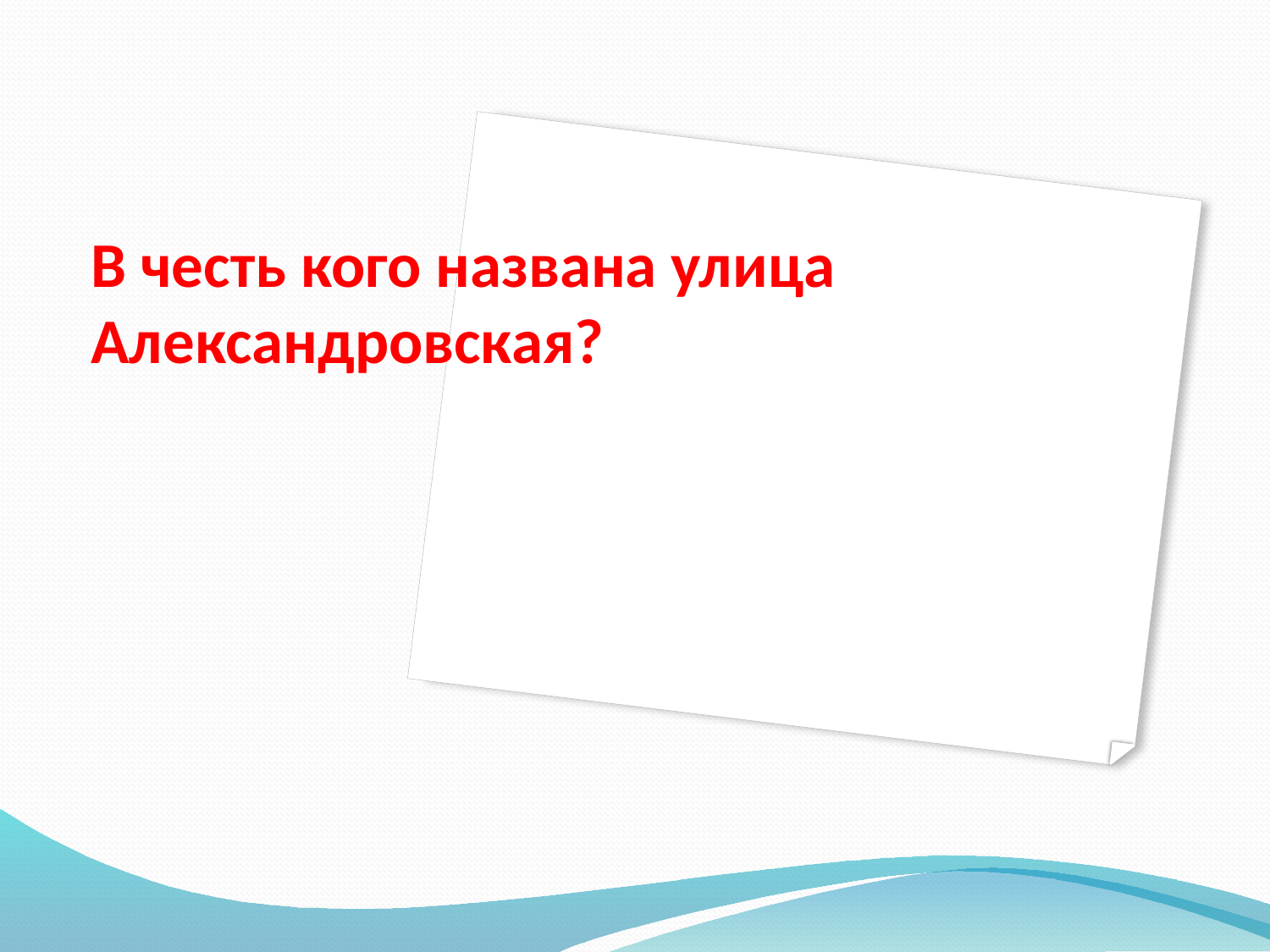

# В честь кого названа улица Александровская?